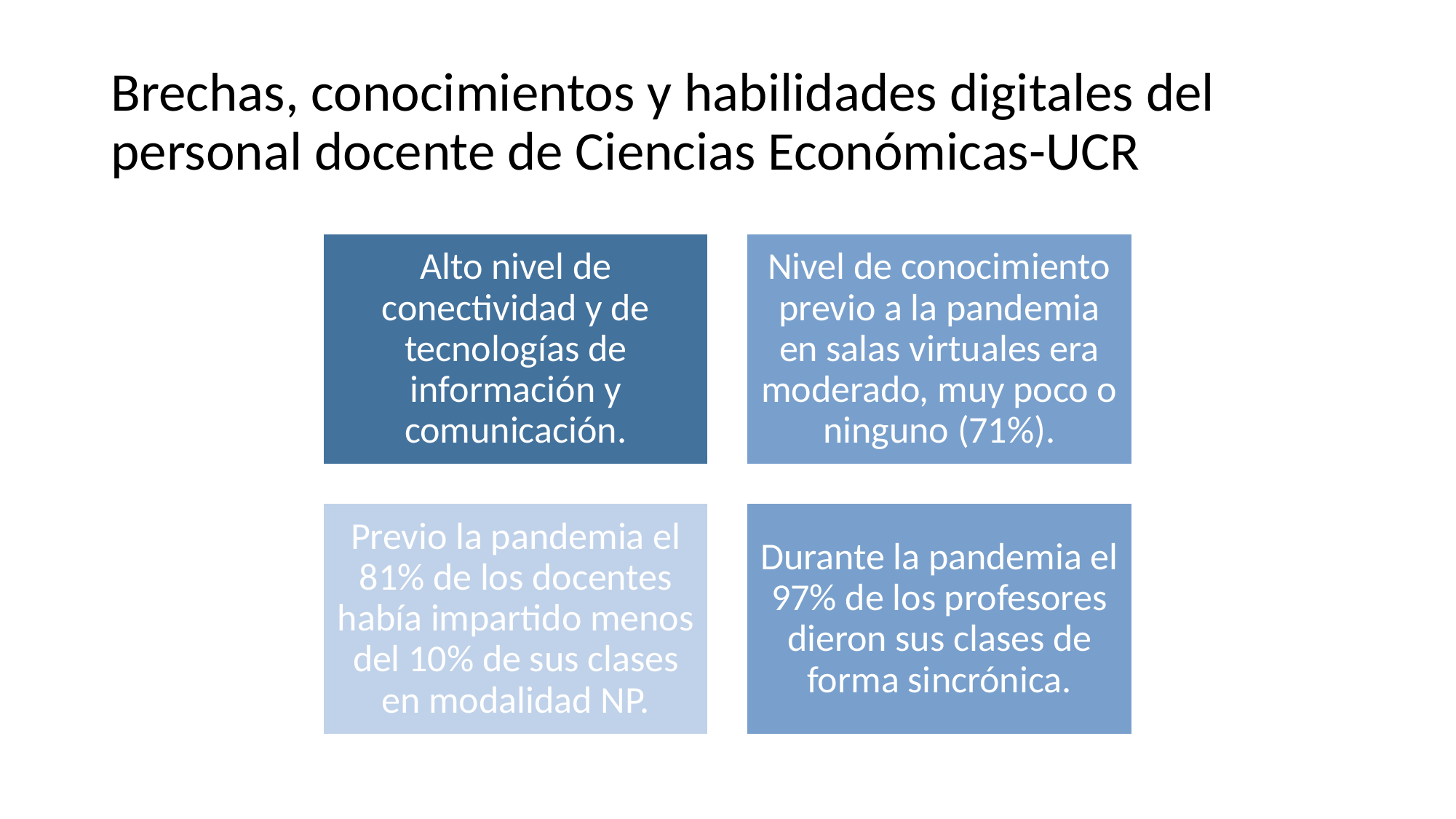

# Brechas, conocimientos y habilidades digitales del personal docente de Ciencias Económicas-UCR

Alto nivel de conectividad y de tecnologías de información y comunicación.
Nivel de conocimiento previo a la pandemia en salas virtuales era moderado, muy poco o ninguno (71%).
Previo la pandemia el 81% de los docentes había impartido menos del 10% de sus clases en modalidad NP.
Durante la pandemia el 97% de los profesores dieron sus clases de forma sincrónica.